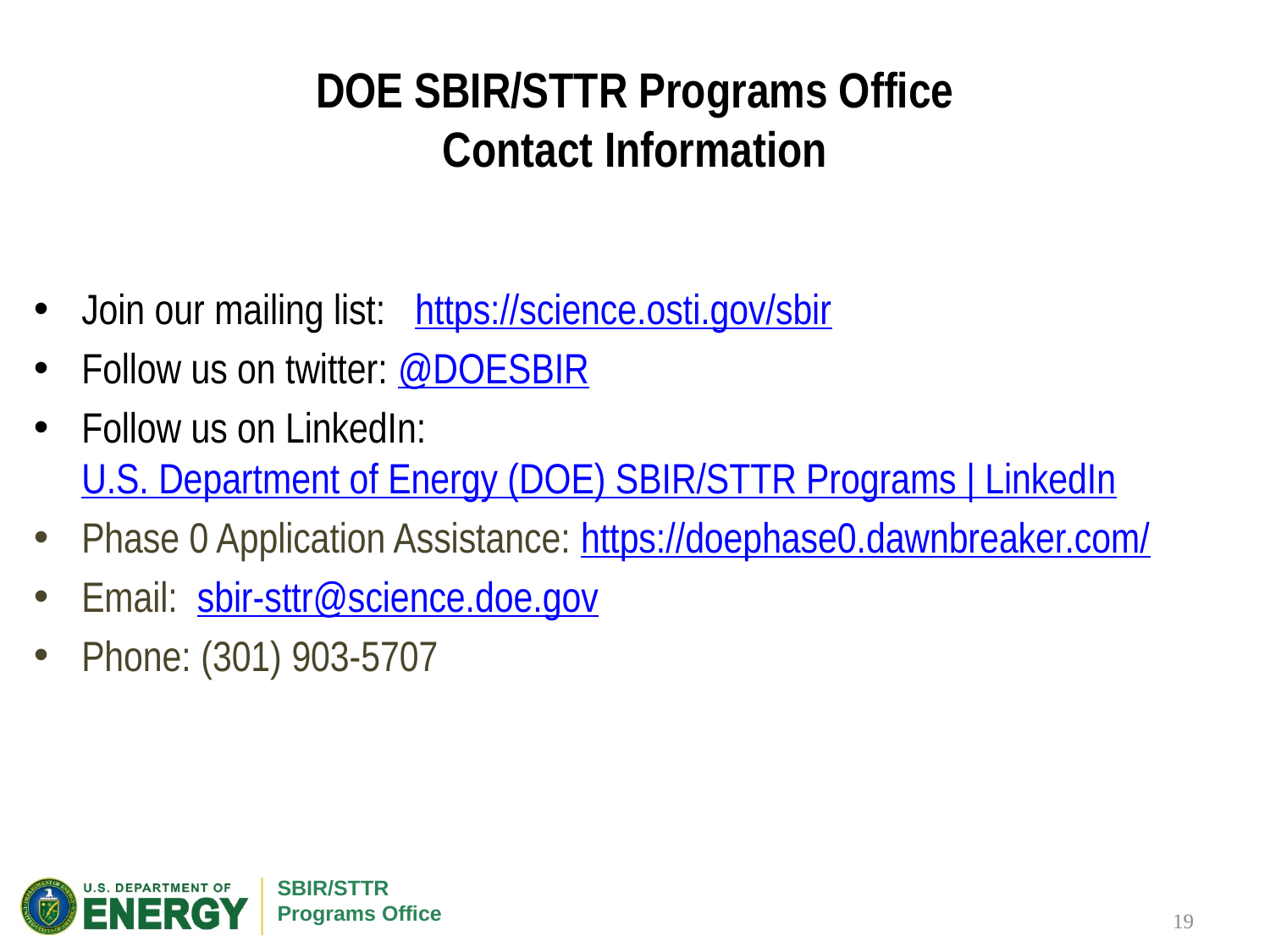

# DOE SBIR/STTR Programs Office Contact Information
Join our mailing list:   https://science.osti.gov/sbir
Follow us on twitter: @DOESBIR
Follow us on LinkedIn: U.S. Department of Energy (DOE) SBIR/STTR Programs | LinkedIn
Phase 0 Application Assistance: https://doephase0.dawnbreaker.com/
Email:  sbir-sttr@science.doe.gov
Phone: (301) 903-5707

19